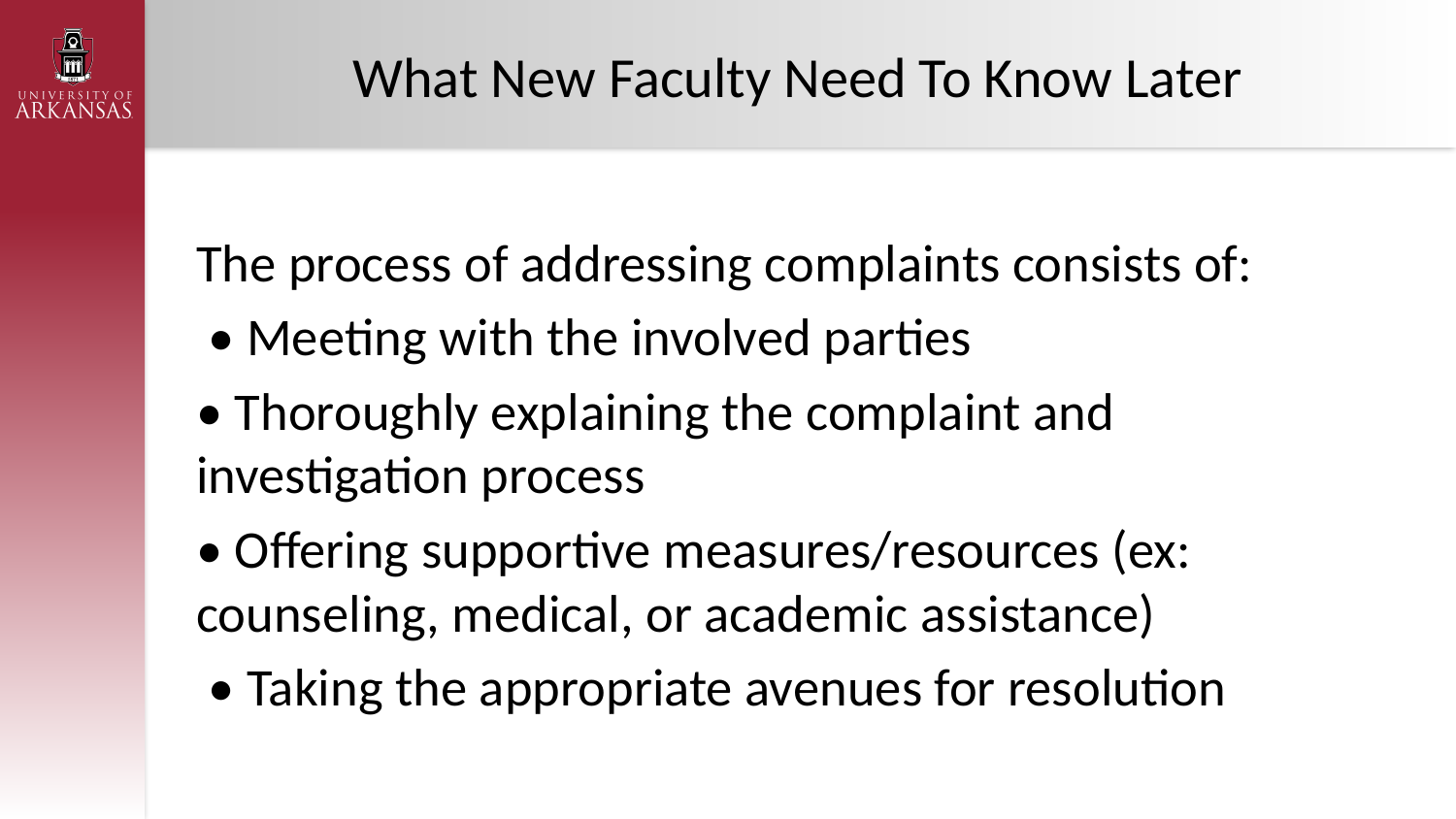

# What New Faculty Need To Know Later

The process of addressing complaints consists of:
 • Meeting with the involved parties
• Thoroughly explaining the complaint and investigation process
• Offering supportive measures/resources (ex: counseling, medical, or academic assistance)
 • Taking the appropriate avenues for resolution